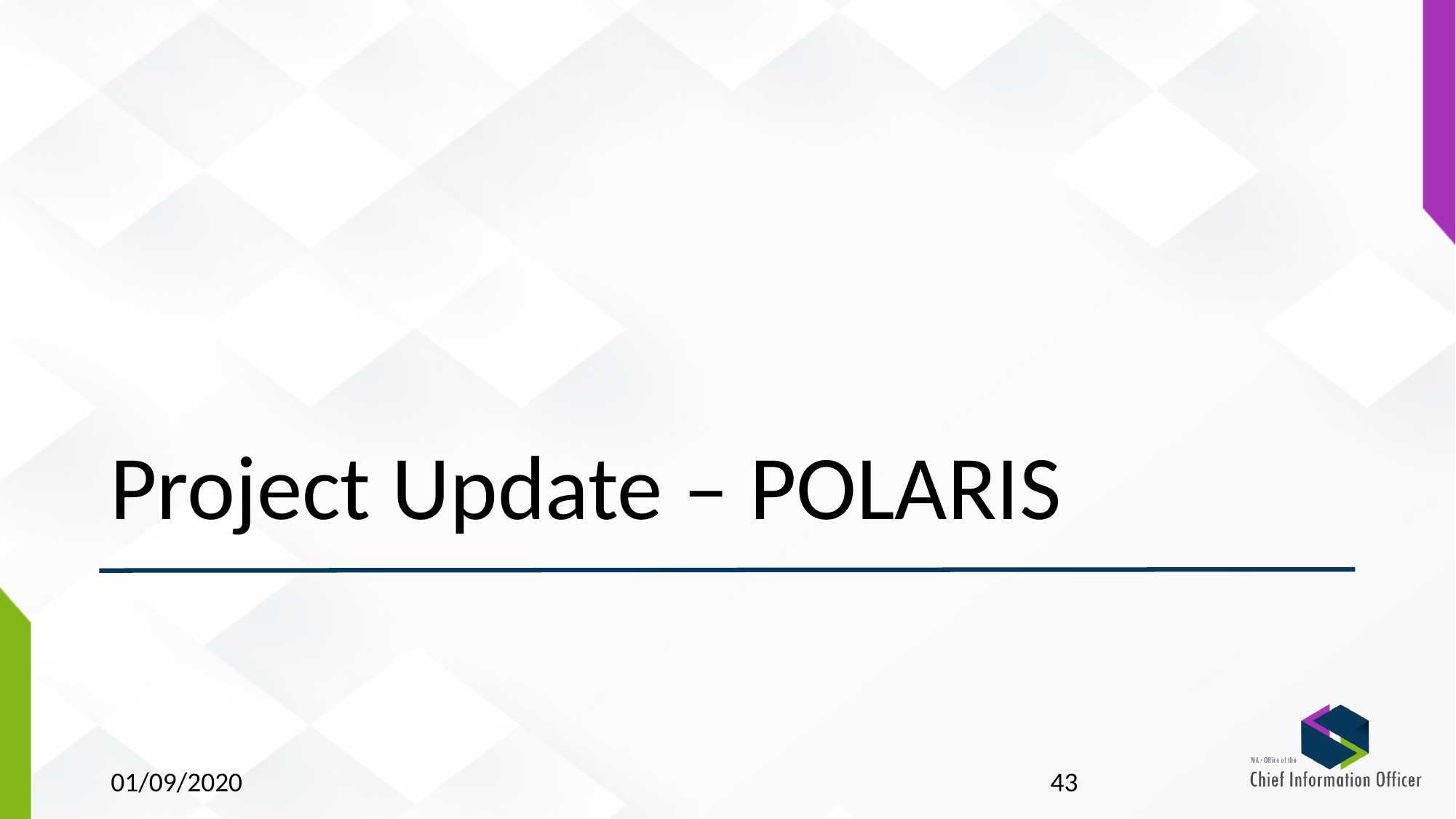

# Project Update – POLARIS

01/09/2020
43